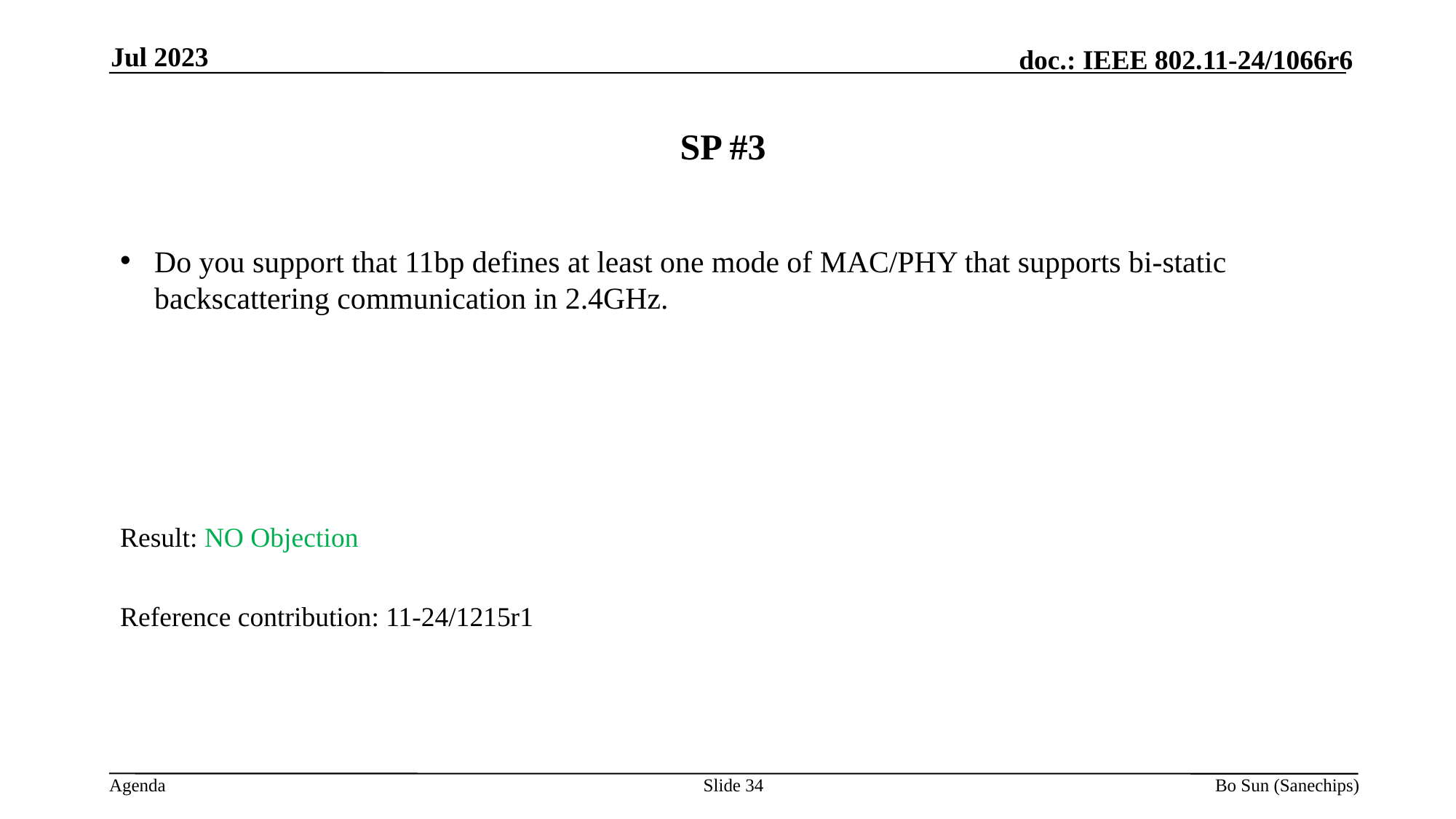

Jul 2023
# SP #3
Do you support that 11bp defines at least one mode of MAC/PHY that supports bi-static backscattering communication in 2.4GHz.

Result: NO Objection

Reference contribution: 11-24/1215r1
Slide 34
Bo Sun (Sanechips)